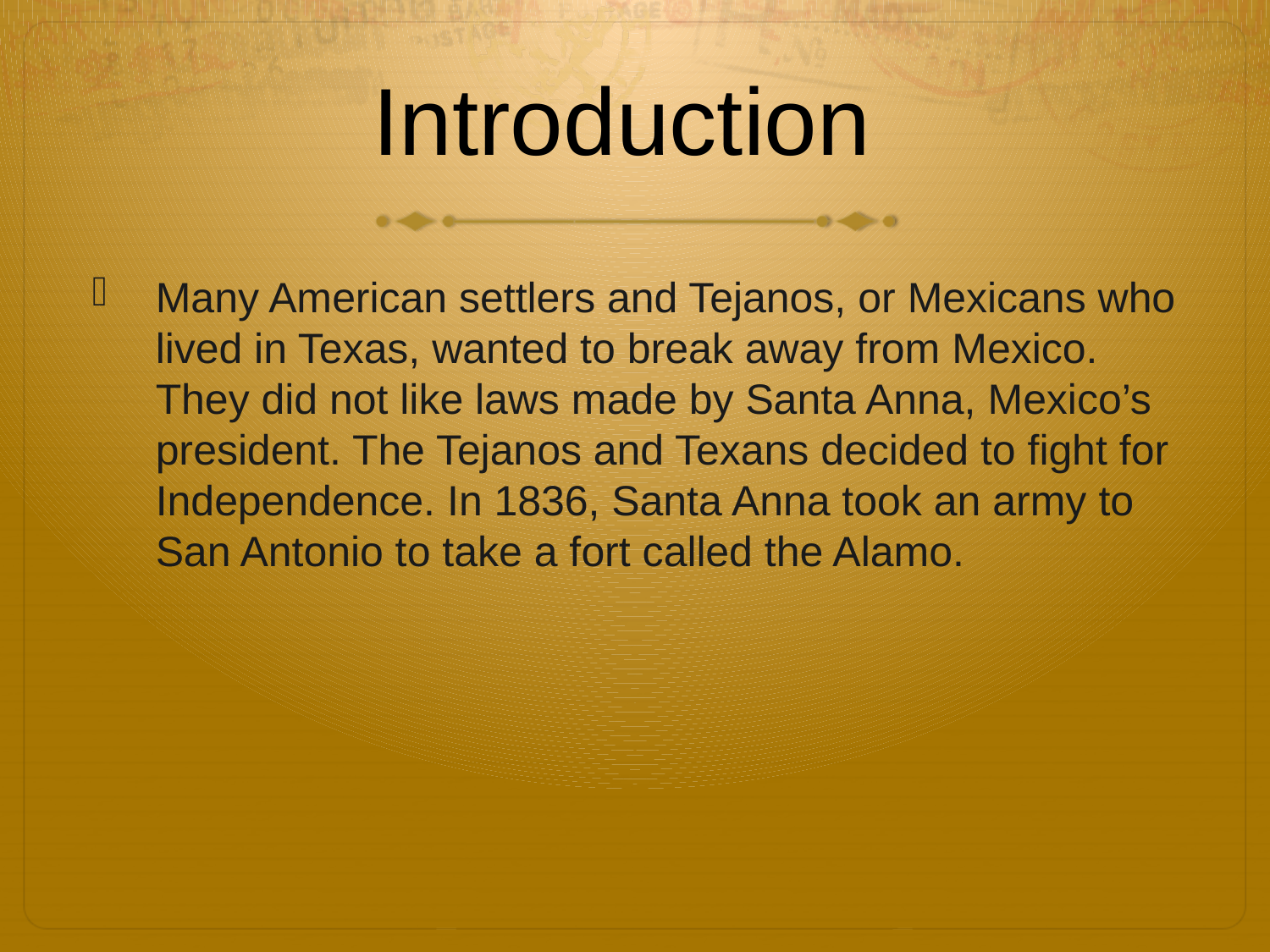

# Introduction
Many American settlers and Tejanos, or Mexicans who lived in Texas, wanted to break away from Mexico. They did not like laws made by Santa Anna, Mexico’s president. The Tejanos and Texans decided to fight for Independence. In 1836, Santa Anna took an army to San Antonio to take a fort called the Alamo.